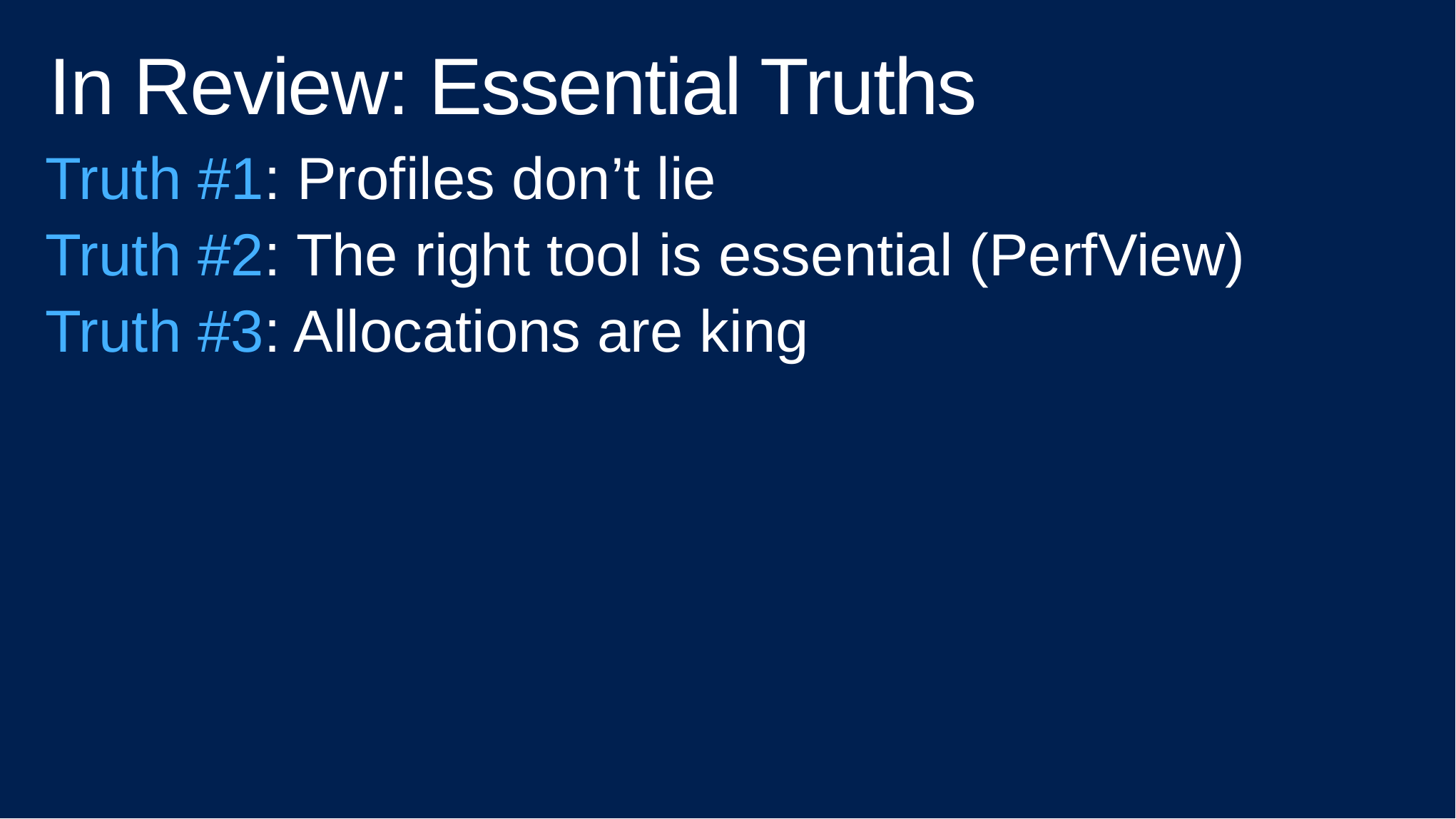

# In Review: Essential Truths
Truth #1: Profiles don’t lie
Truth #2: The right tool is essential (PerfView)
Truth #3: Allocations are king